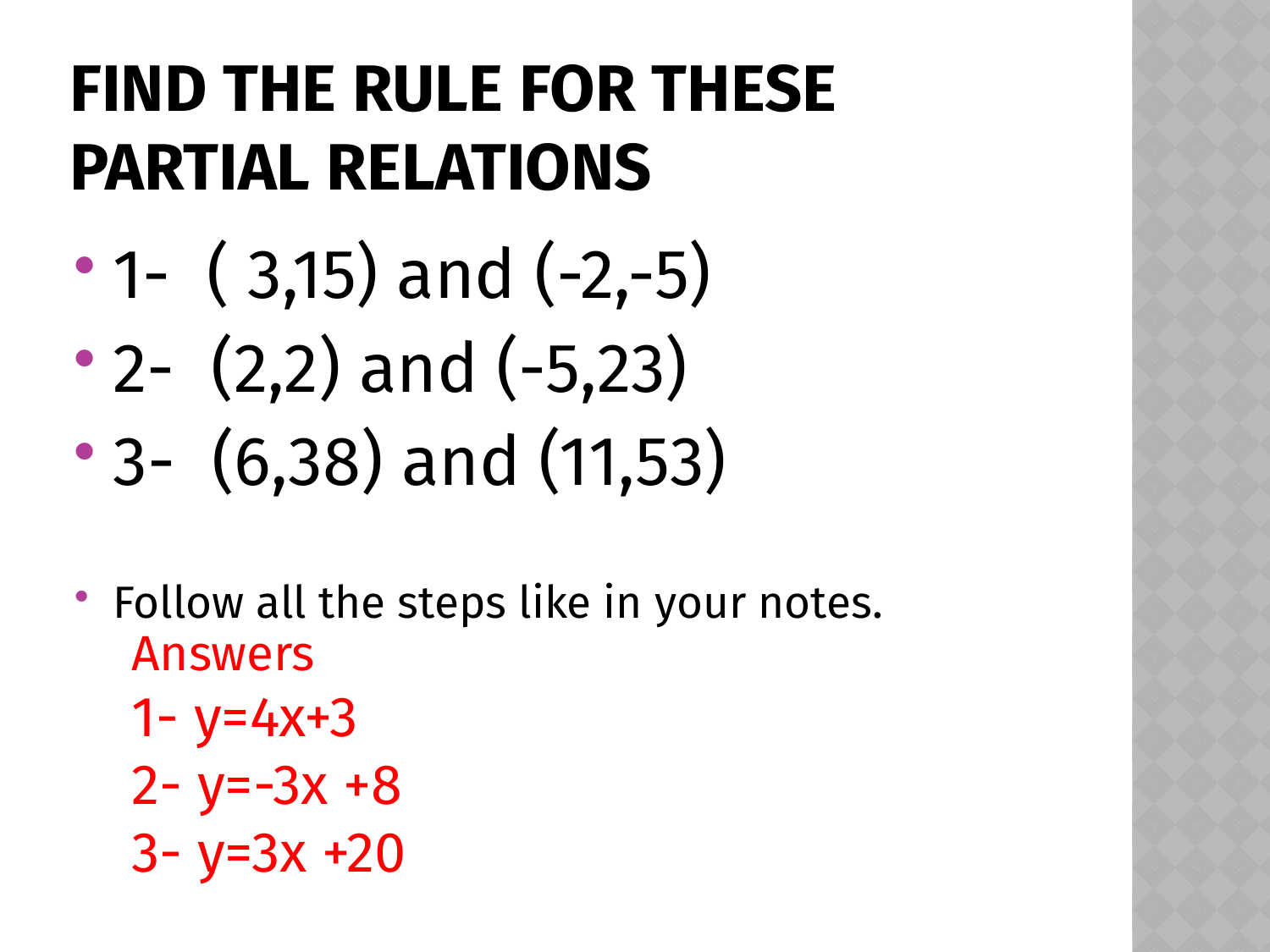

# Find the rule for these partial relations
1-  ( 3,15) and (-2,-5)
2-  (2,2) and (-5,23)
3-  (6,38) and (11,53)

Follow all the steps like in your notes.
Answers
1- y=4x+3
2- y=-3x +8
3- y=3x +20